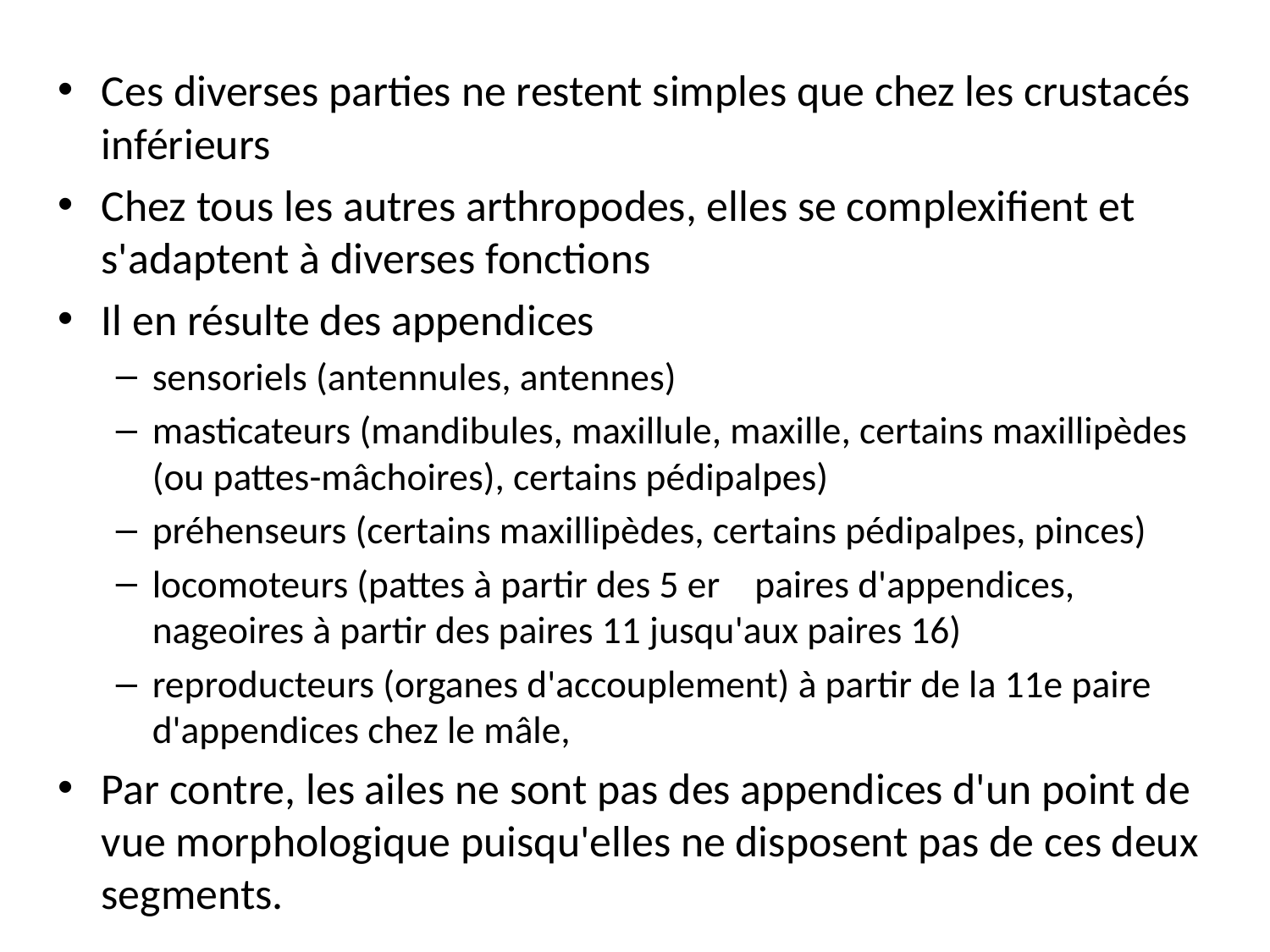

Ces diverses parties ne restent simples que chez les crustacés inférieurs
Chez tous les autres arthropodes, elles se complexifient et s'adaptent à diverses fonctions
Il en résulte des appendices
sensoriels (antennules, antennes)
masticateurs (mandibules, maxillule, maxille, certains maxillipèdes (ou pattes-mâchoires), certains pédipalpes)
préhenseurs (certains maxillipèdes, certains pédipalpes, pinces)
locomoteurs (pattes à partir des 5 er    paires d'appendices, nageoires à partir des paires 11 jusqu'aux paires 16)
reproducteurs (organes d'accouplement) à partir de la 11e paire d'appendices chez le mâle,
Par contre, les ailes ne sont pas des appendices d'un point de vue morphologique puisqu'elles ne disposent pas de ces deux segments.